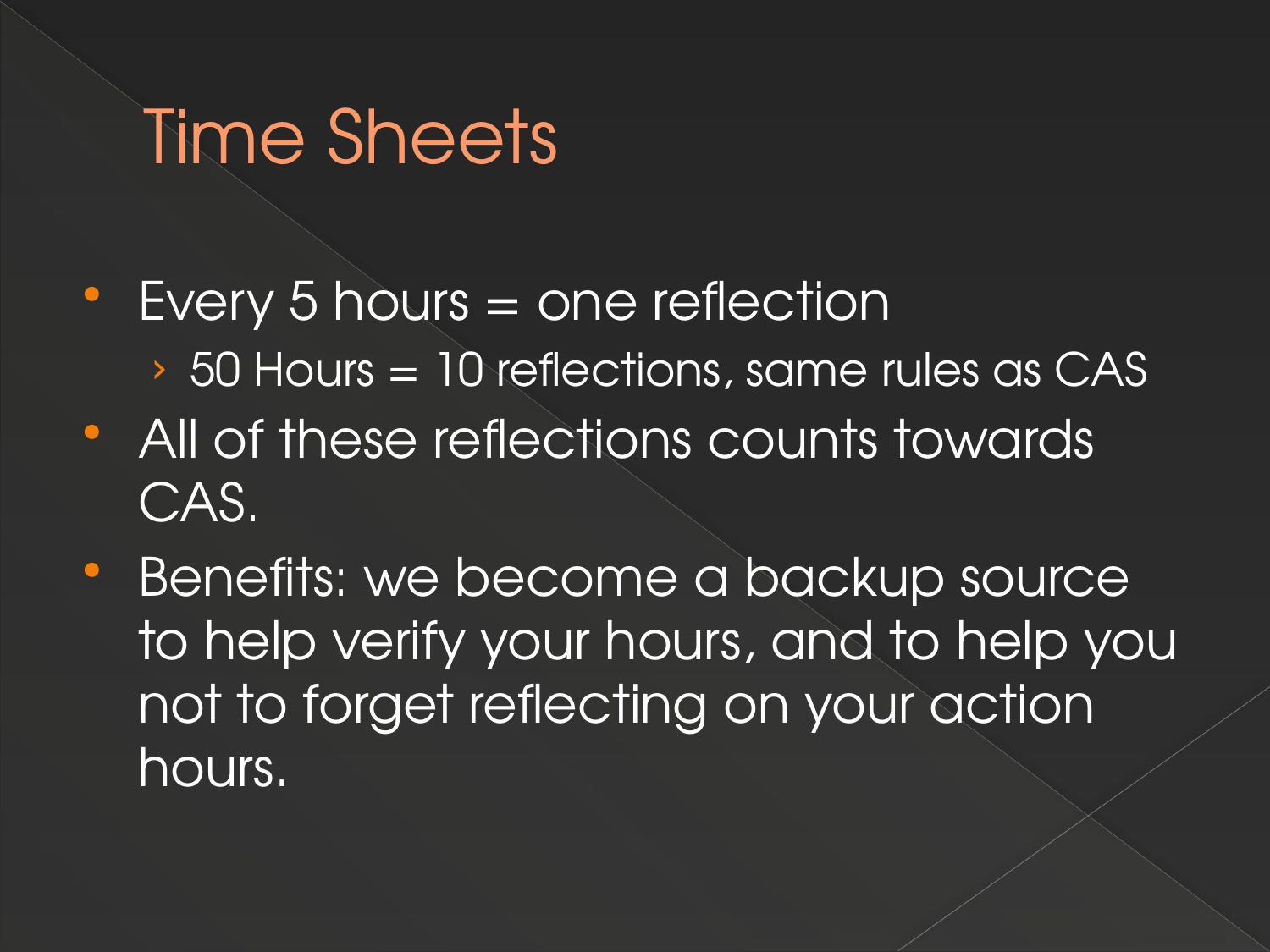

# Time Sheets
Every 5 hours = one reflection
50 Hours = 10 reflections, same rules as CAS
All of these reflections counts towards CAS.
Benefits: we become a backup source to help verify your hours, and to help you not to forget reflecting on your action hours.